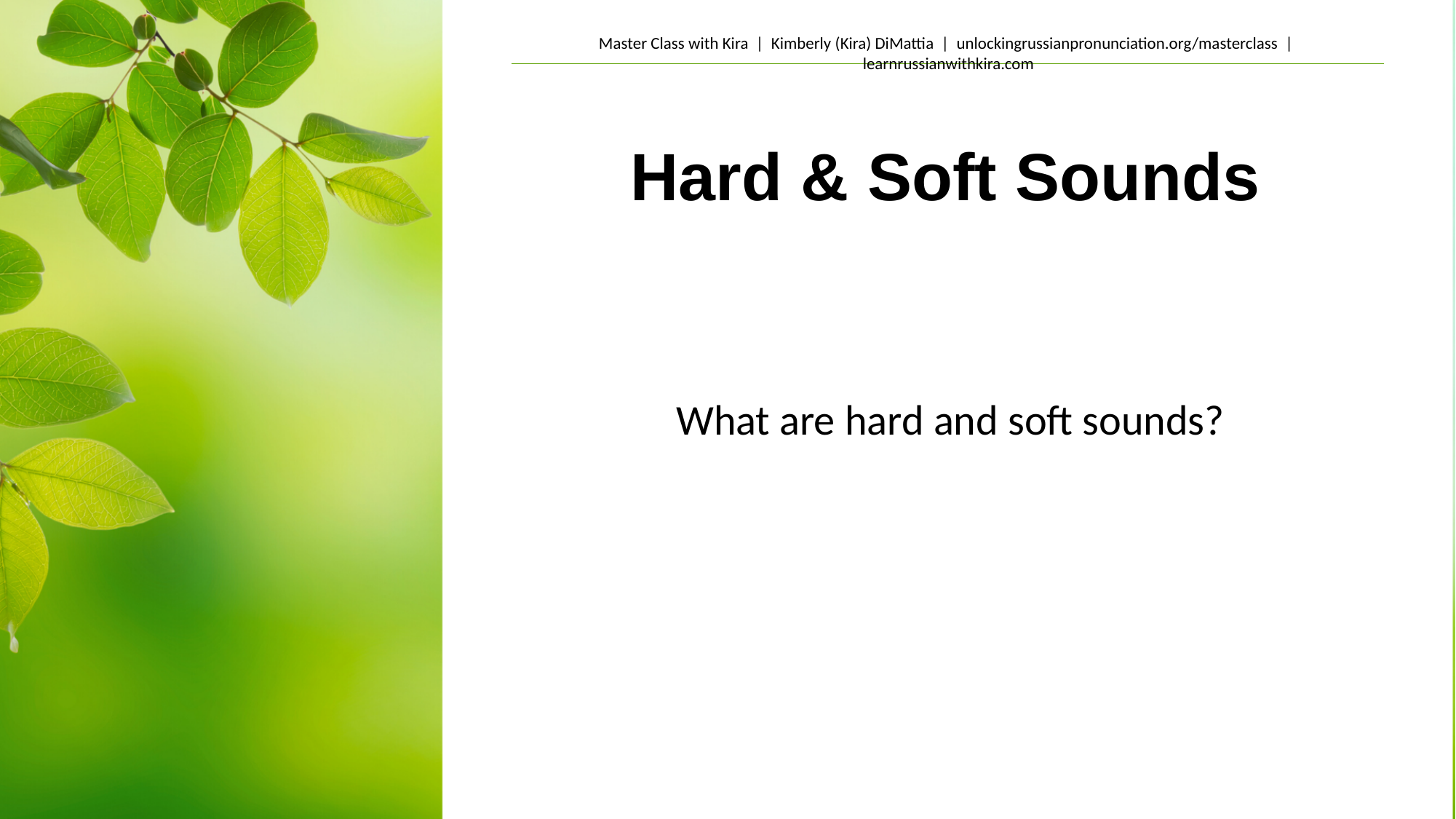

Hard & Soft Sounds

What are hard and soft sounds?